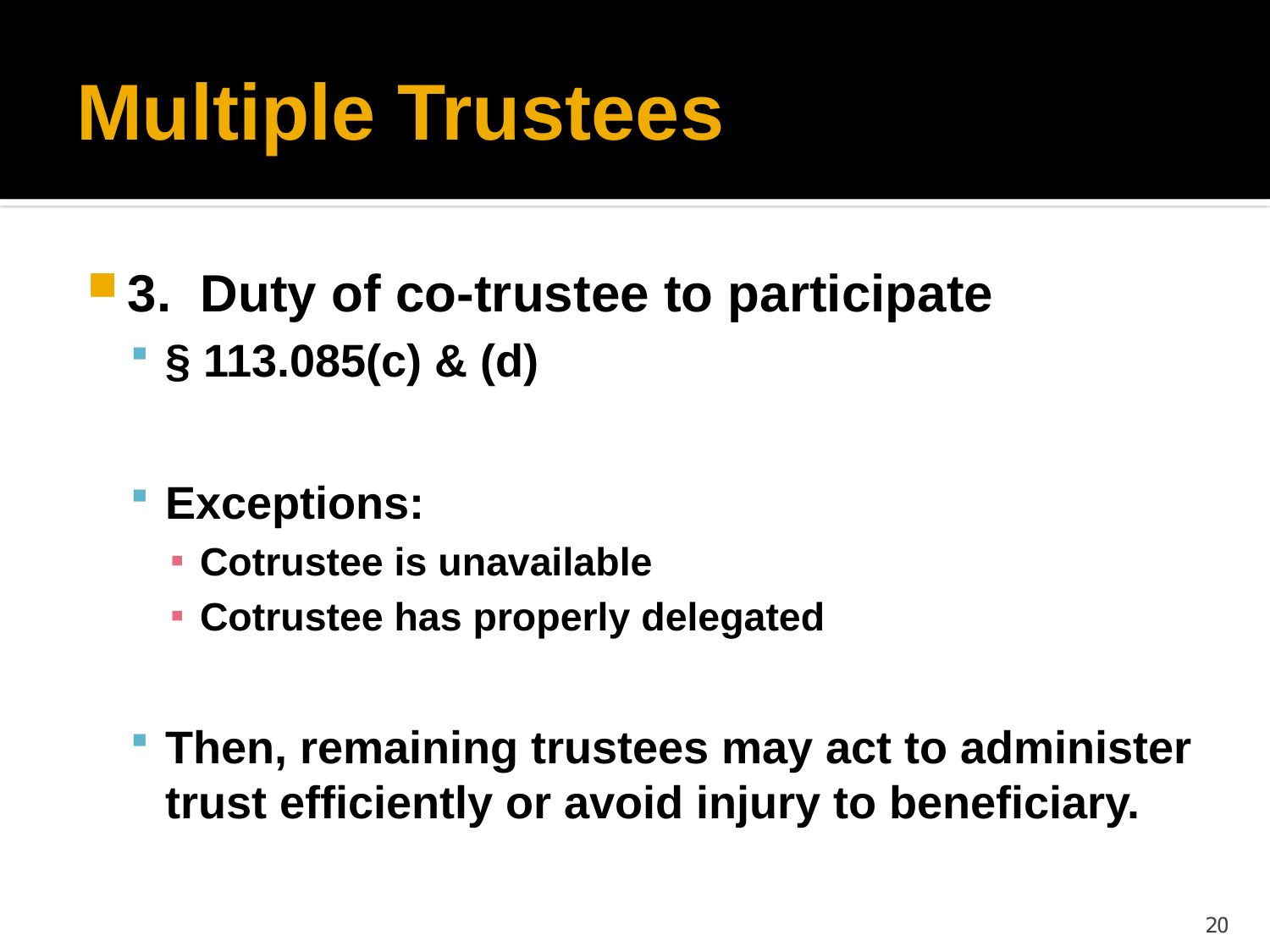

# Multiple Trustees
3.  Duty of co-trustee to participate
§ 113.085(c) & (d)

Exceptions:
Cotrustee is unavailable
Cotrustee has properly delegated

Then, remaining trustees may act to administer trust efficiently or avoid injury to beneficiary.
20